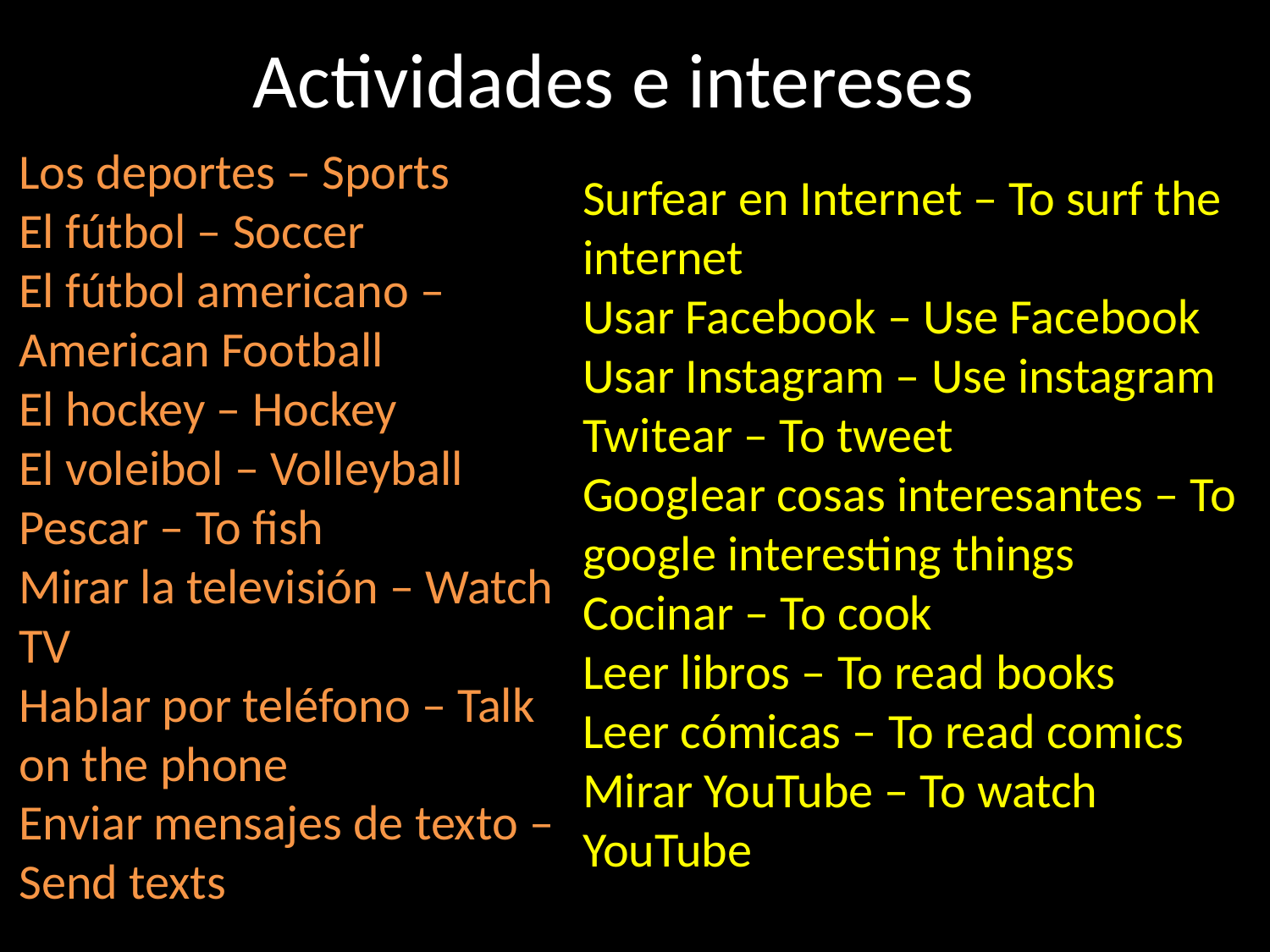

Actividades e intereses
Los deportes – Sports
El fútbol – Soccer
El fútbol americano – American Football
El hockey – Hockey
El voleibol – Volleyball
Pescar – To fish
Mirar la televisión – Watch TV
Hablar por teléfono – Talk on the phone
Enviar mensajes de texto – Send texts
Surfear en Internet – To surf the internet
Usar Facebook – Use Facebook
Usar Instagram – Use instagram
Twitear – To tweet
Googlear cosas interesantes – To google interesting things
Cocinar – To cook
Leer libros – To read books
Leer cómicas – To read comics
Mirar YouTube – To watch YouTube